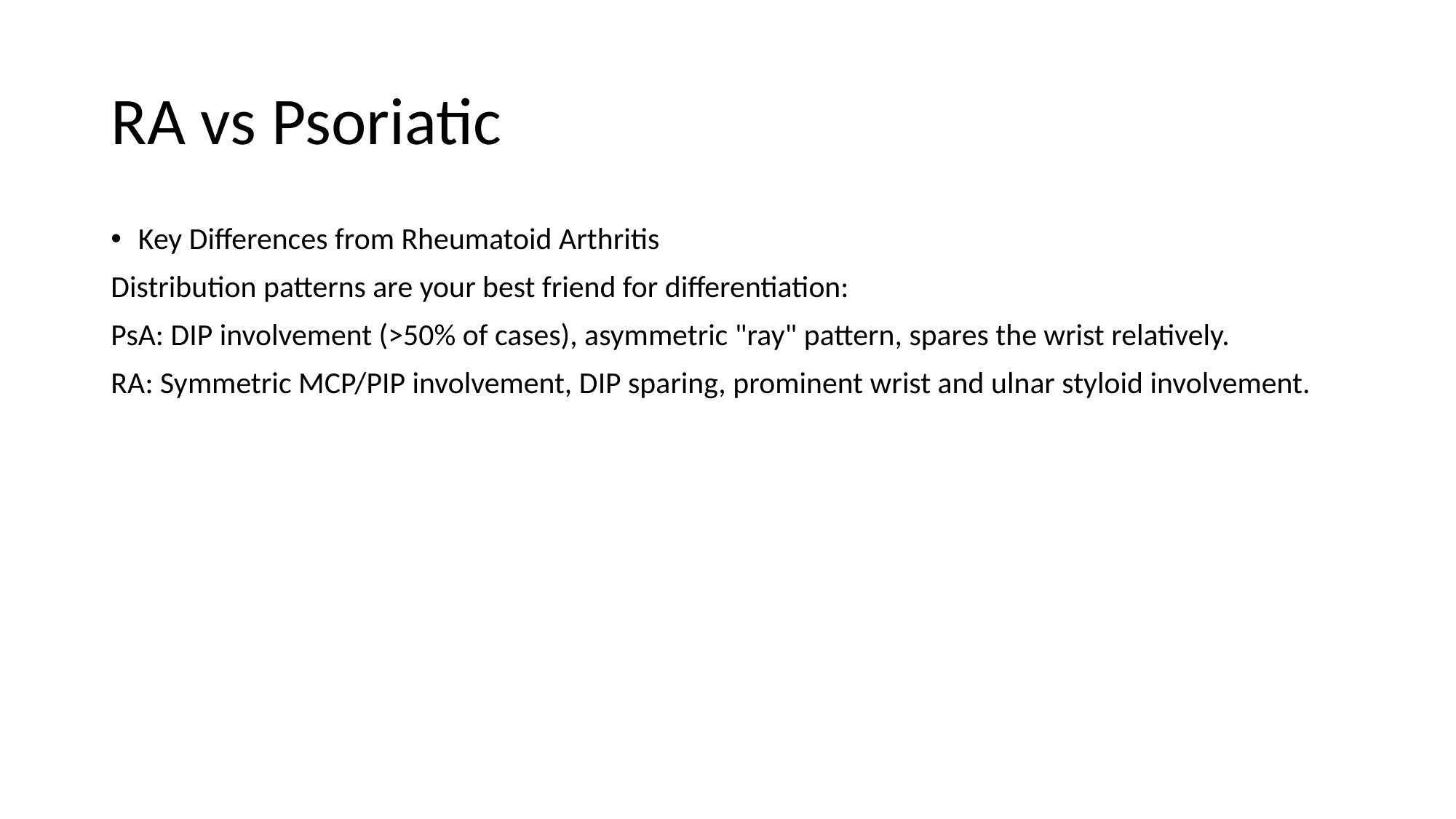

# RA vs Psoriatic
Key Differences from Rheumatoid Arthritis
Distribution patterns are your best friend for differentiation:
PsA: DIP involvement (>50% of cases), asymmetric "ray" pattern, spares the wrist relatively.
RA: Symmetric MCP/PIP involvement, DIP sparing, prominent wrist and ulnar styloid involvement.